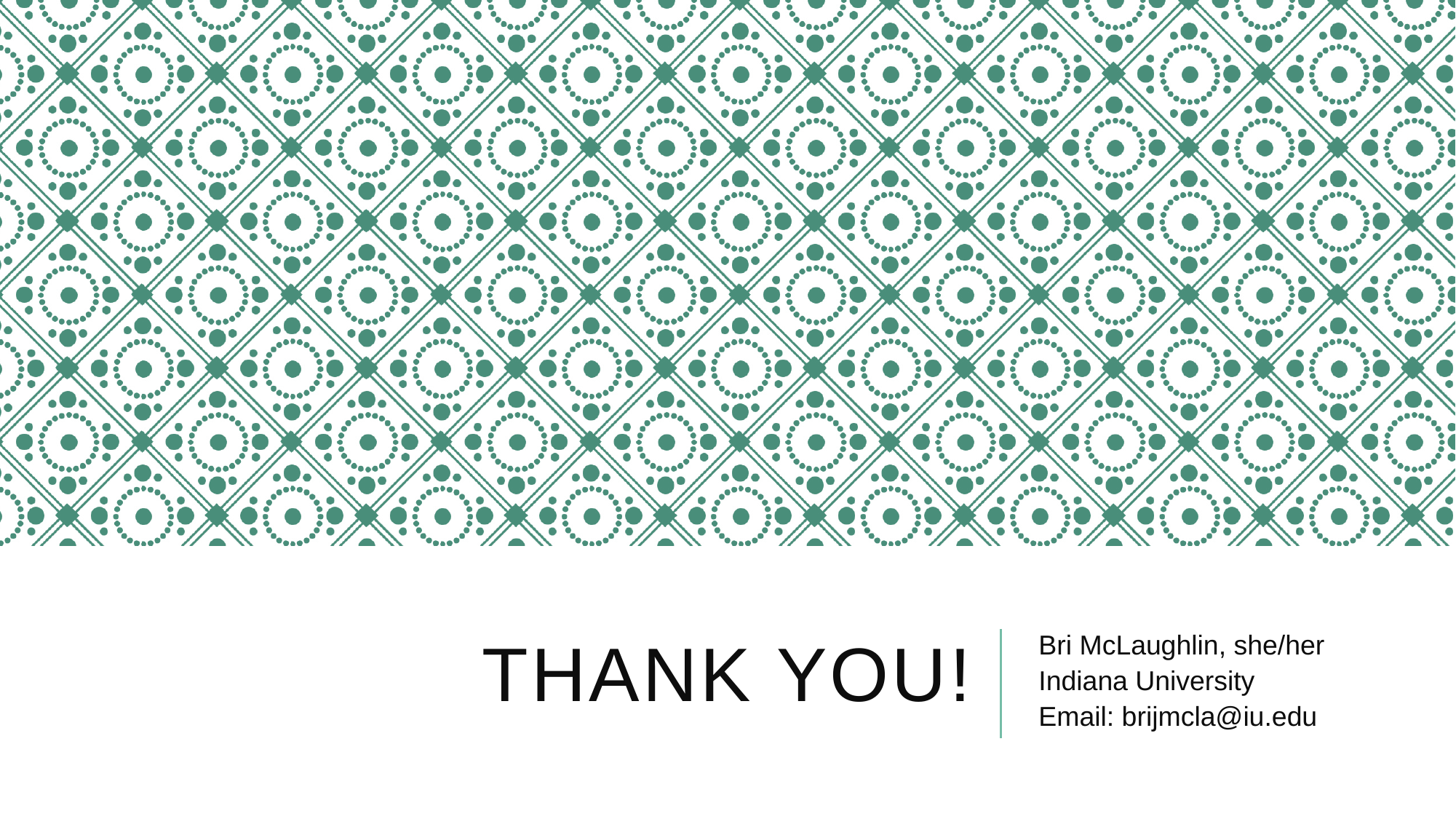

# Thank you!
Bri McLaughlin, she/her
Indiana University
Email: brijmcla@iu.edu